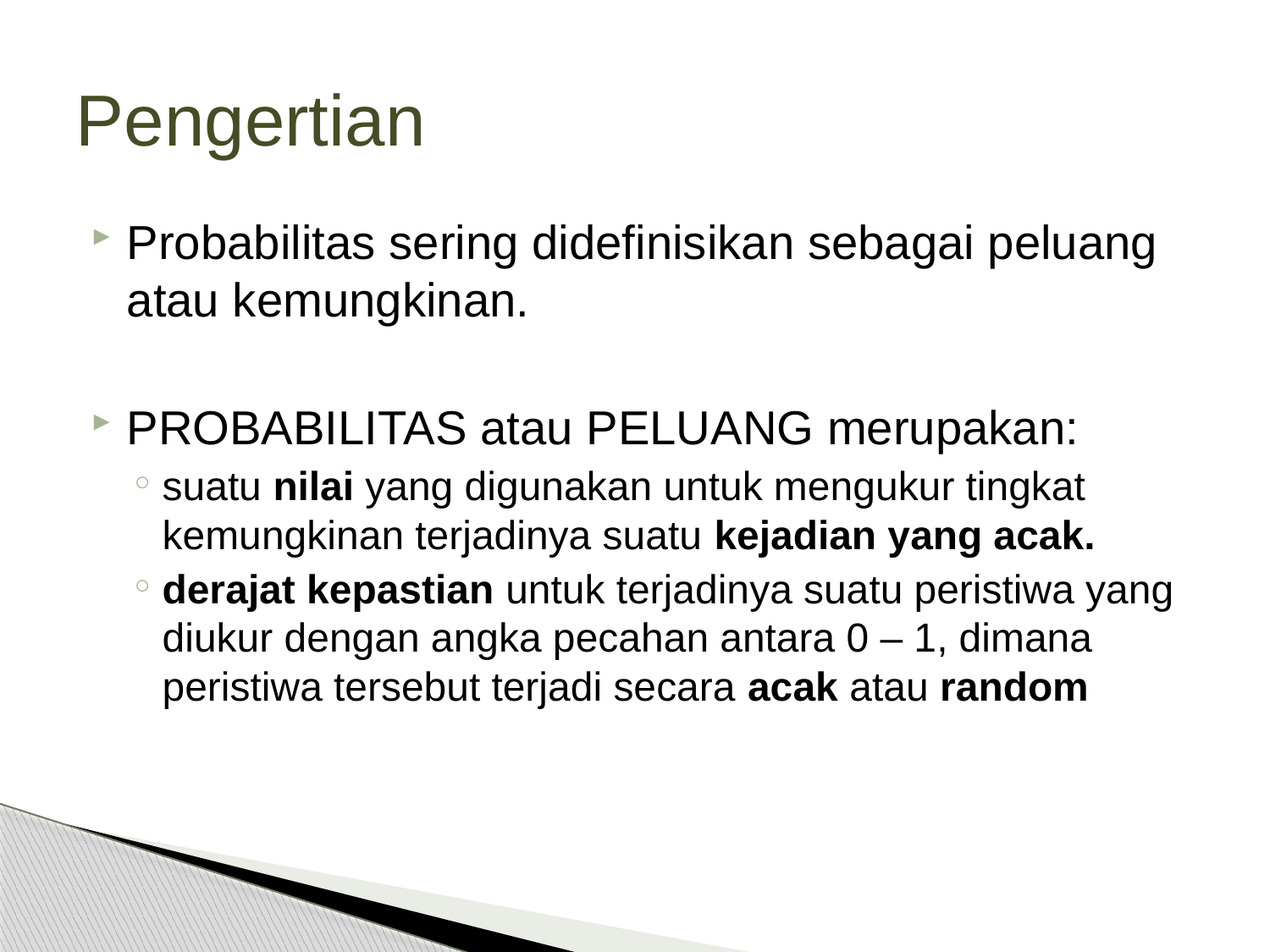

# Pengertian
Probabilitas sering didefinisikan sebagai peluang atau kemungkinan.

PROBABILITAS atau PELUANG merupakan:
suatu nilai yang digunakan untuk mengukur tingkat kemungkinan terjadinya suatu kejadian yang acak.
derajat kepastian untuk terjadinya suatu peristiwa yang diukur dengan angka pecahan antara 0 – 1, dimana peristiwa tersebut terjadi secara acak atau random